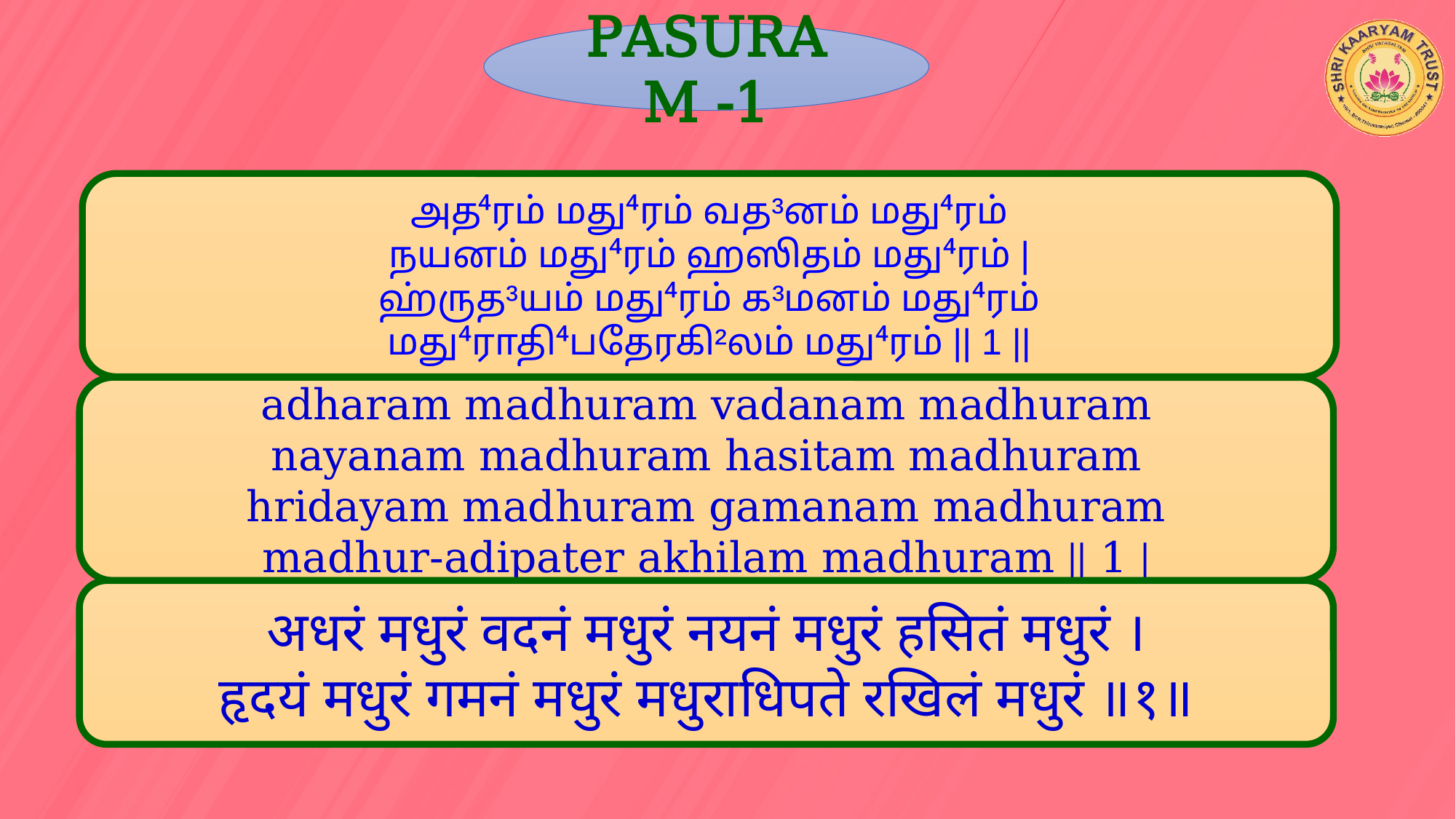

PASURAM -1
அத⁴ரம் மது⁴ரம் வத³னம் மது⁴ரம்
நயனம் மது⁴ரம் ஹஸிதம் மது⁴ரம் |
ஹ்ருத³யம் மது⁴ரம் க³மனம் மது⁴ரம்
மது⁴ராதி⁴பதேரகி²லம் மது⁴ரம் || 1 ||
adharam madhuram vadanam madhuram
nayanam madhuram hasitam madhuram
hridayam madhuram gamanam madhuram
madhur-adipater akhilam madhuram || 1 |
अधरं मधुरं वदनं मधुरं नयनं मधुरं हसितं मधुरं ।
हृदयं मधुरं गमनं मधुरं मधुराधिपते रखिलं मधुरं ॥१॥